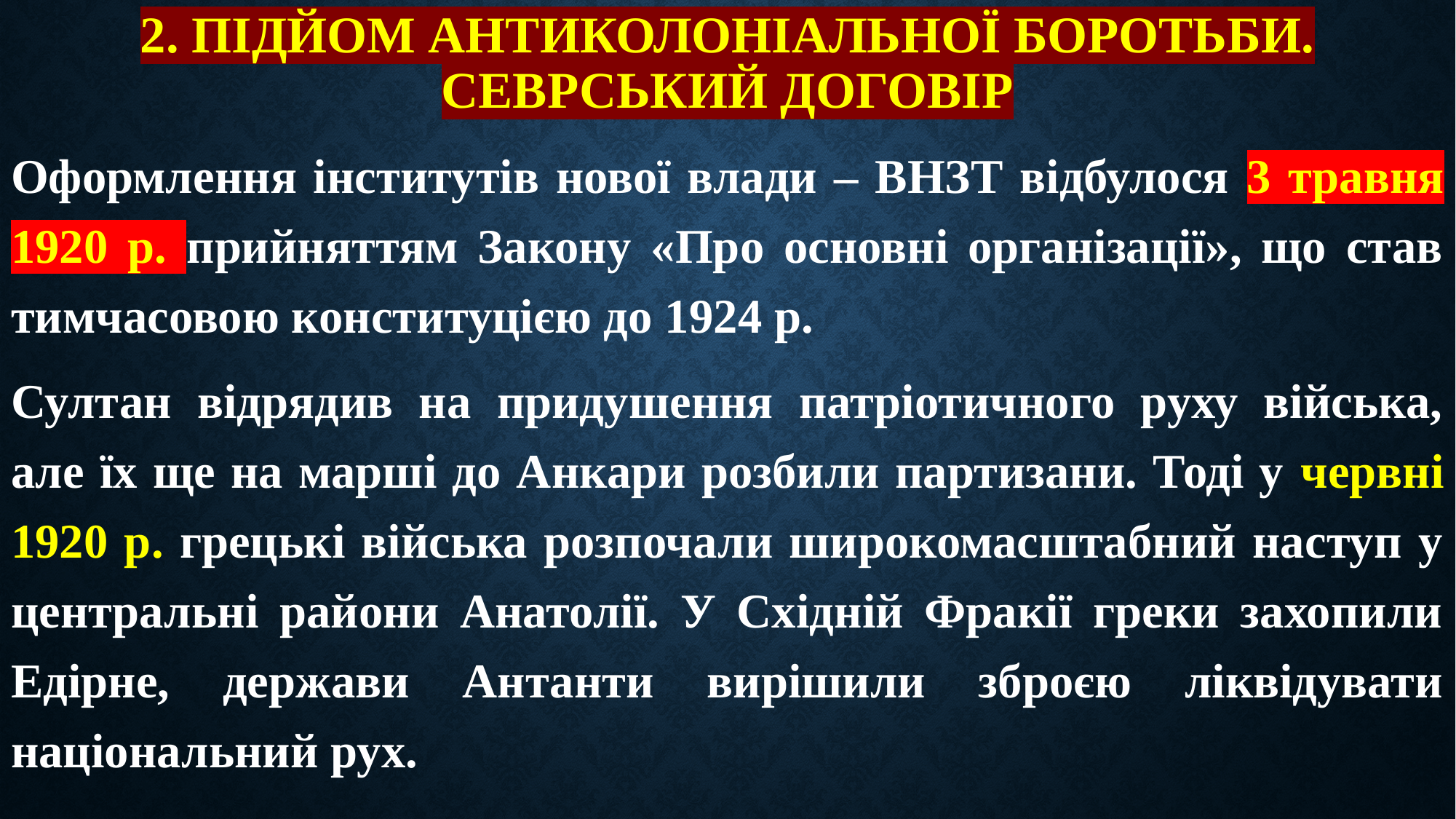

# 2. Підйом антиколоніальної боротьби. Севрський договір
Оформлення інститутів нової влади – ВНЗТ відбулося 3 травня 1920 р. прийняттям Закону «Про основні організації», що став тимчасовою конституцією до 1924 р.
Султан відрядив на придушення патріотичного руху війська, але їх ще на марші до Анкари розбили партизани. Тоді у червні 1920 р. грецькі війська розпочали широкомасштабний наступ у центральні райони Анатолії. У Східній Фракії греки захопили Едірне, держави Антанти вирішили зброєю ліквідувати національний рух.